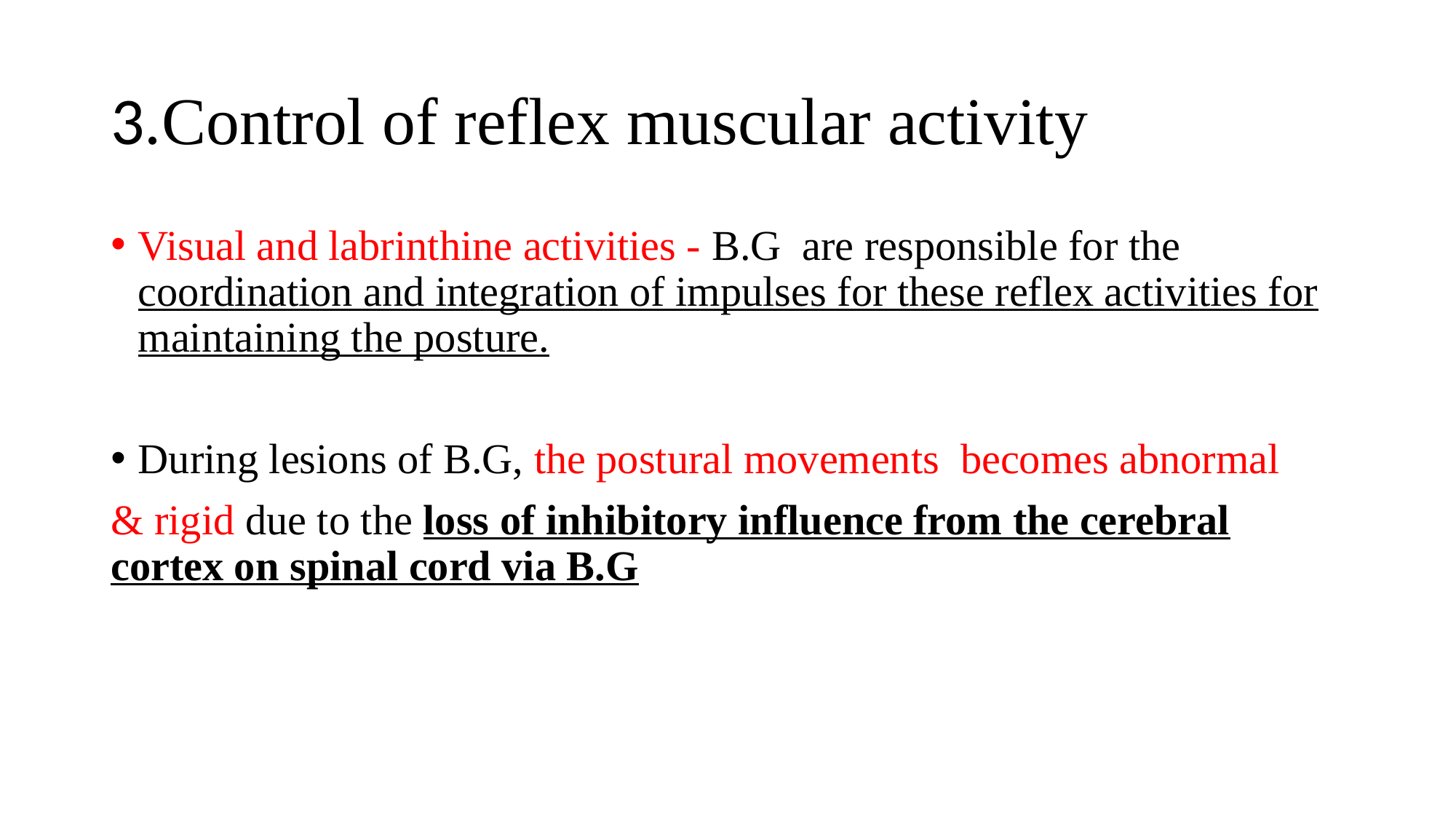

# 3.Control of reflex muscular activity
Visual and labrinthine activities - B.G  are responsible for the coordination and integration of impulses for these reflex activities for maintaining the posture.

During lesions of B.G, the postural movements  becomes abnormal
& rigid due to the loss of inhibitory influence from the cerebral cortex on spinal cord via B.G